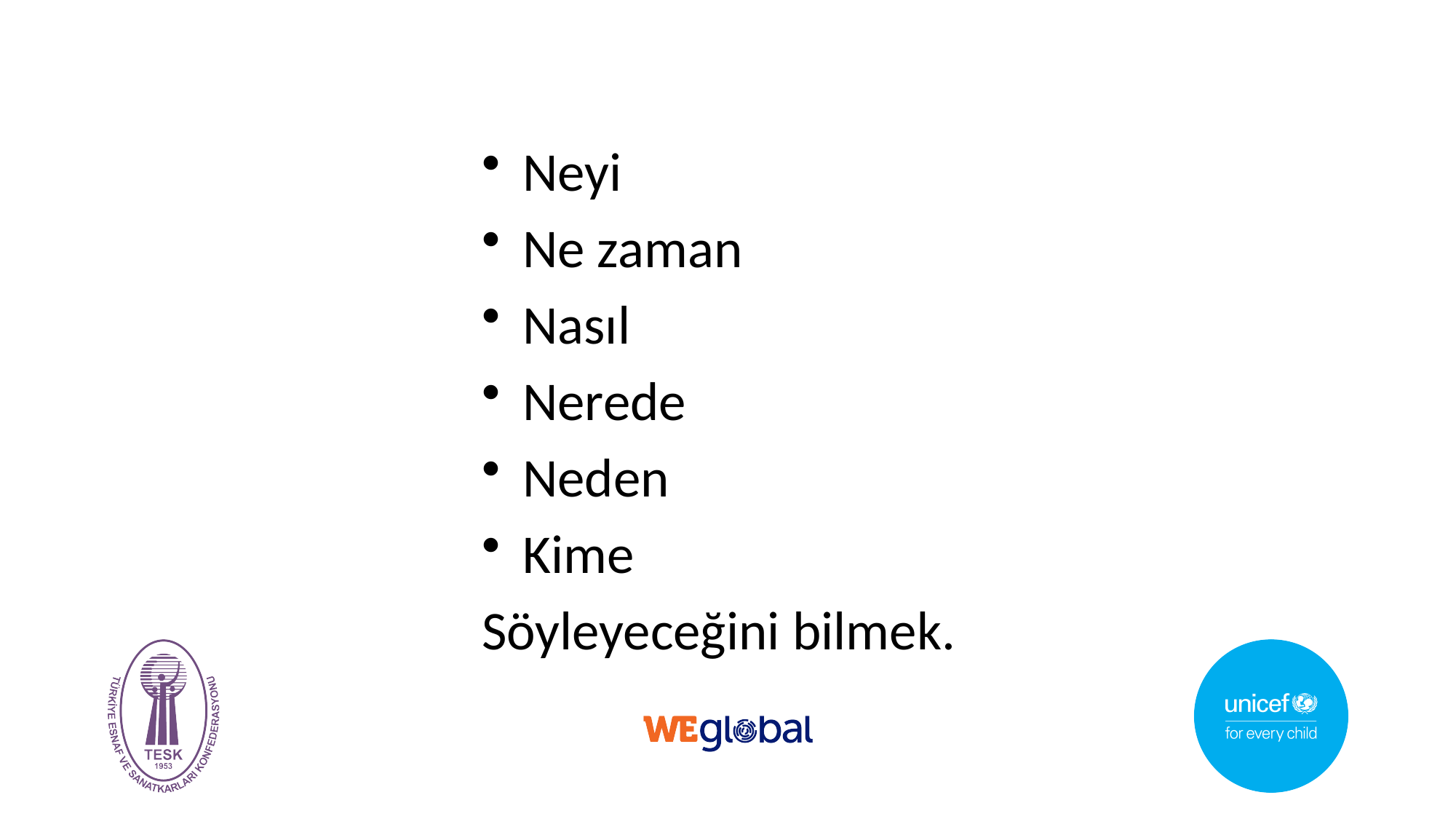

Neyi
Ne zaman
Nasıl
Nerede
Neden
Kime
Söyleyeceğini bilmek.